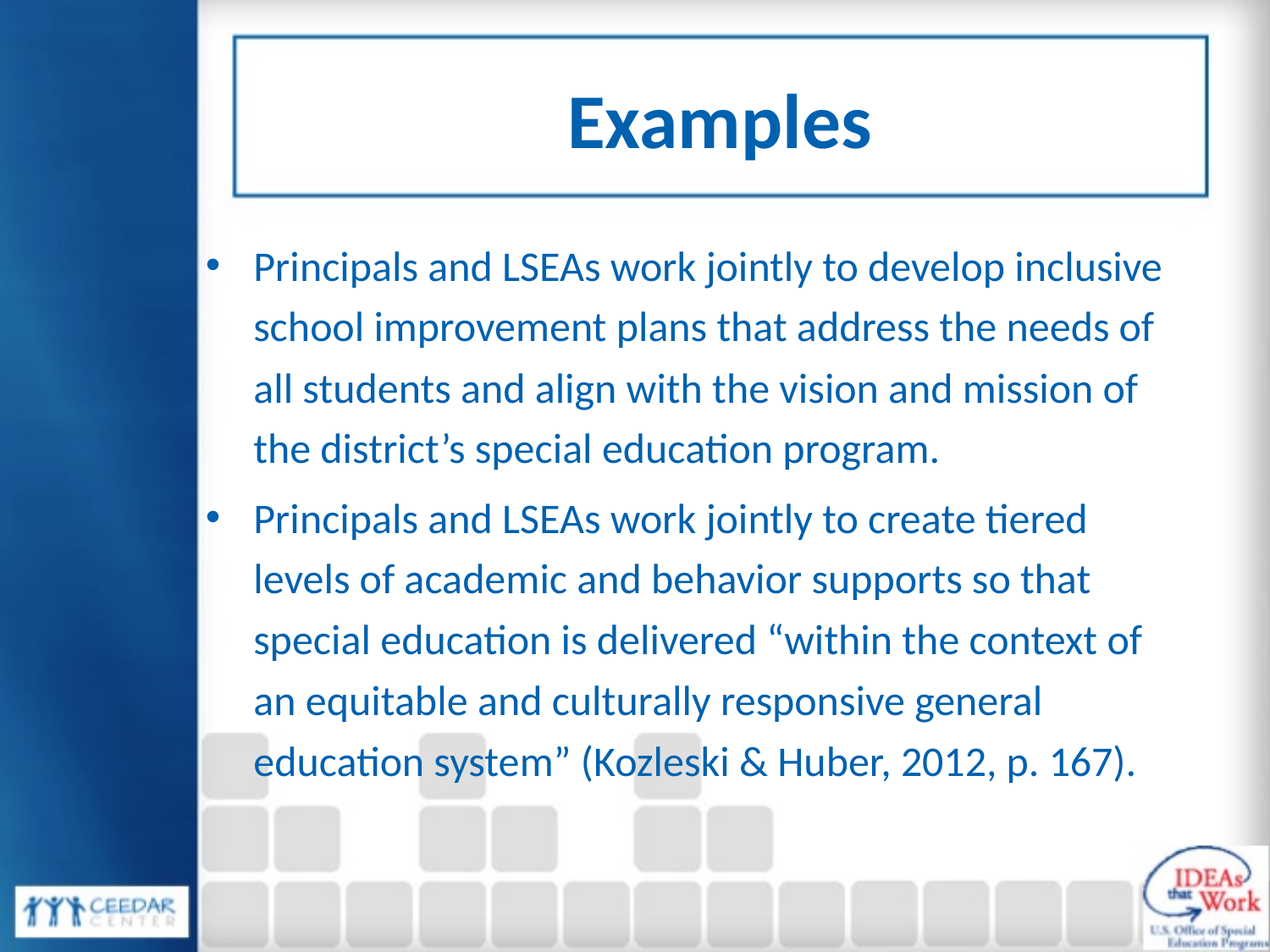

# Examples
Principals and LSEAs work jointly to develop inclusive school improvement plans that address the needs of all students and align with the vision and mission of the district’s special education program.
Principals and LSEAs work jointly to create tiered levels of academic and behavior supports so that special education is delivered “within the context of an equitable and culturally responsive general education system” (Kozleski & Huber, 2012, p. 167).